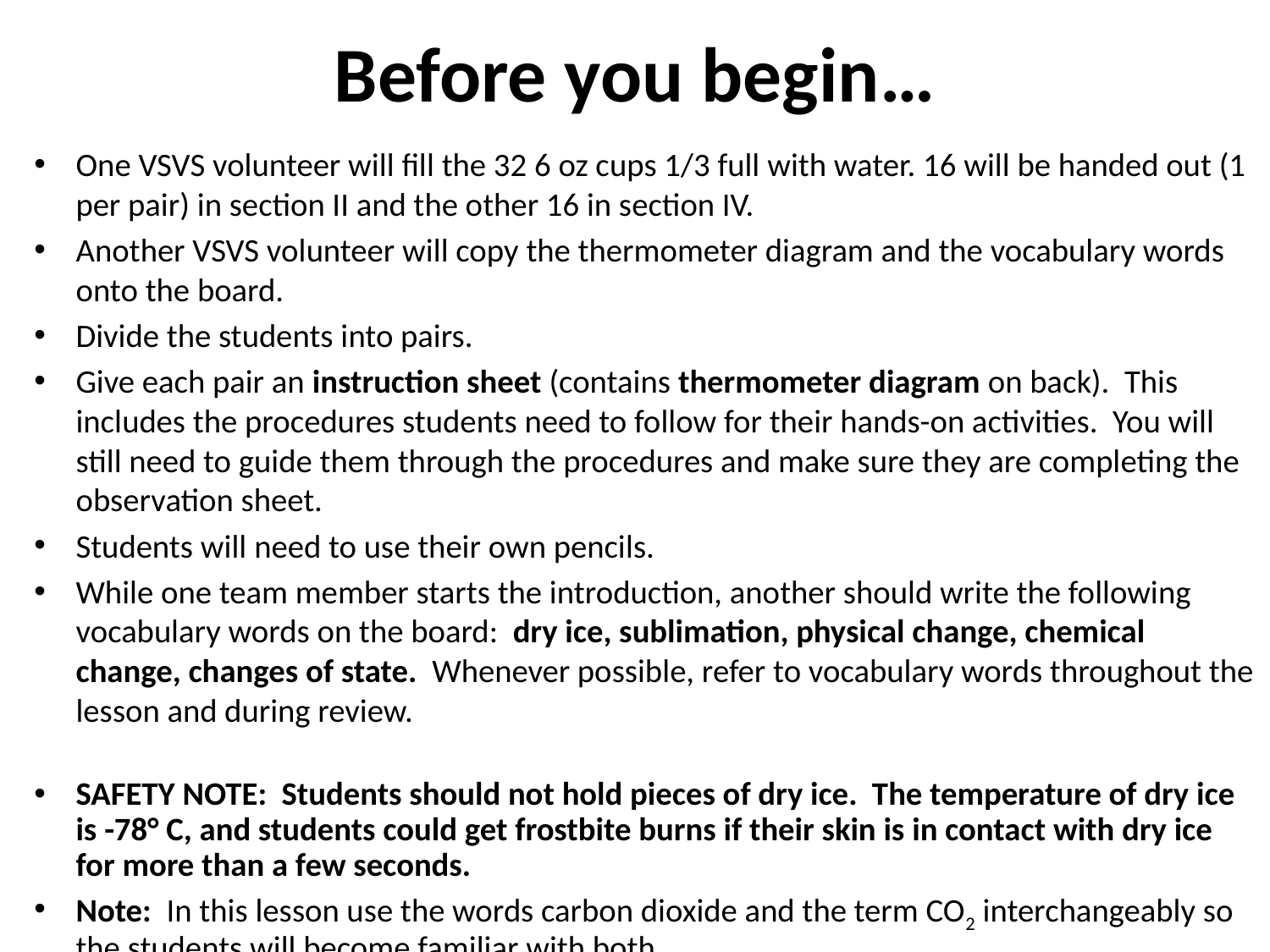

# Before you begin…
One VSVS volunteer will fill the 32 6 oz cups 1/3 full with water. 16 will be handed out (1 per pair) in section II and the other 16 in section IV.
Another VSVS volunteer will copy the thermometer diagram and the vocabulary words onto the board.
Divide the students into pairs.
Give each pair an instruction sheet (contains thermometer diagram on back).  This includes the procedures students need to follow for their hands-on activities.  You will still need to guide them through the procedures and make sure they are completing the observation sheet.
Students will need to use their own pencils.
While one team member starts the introduction, another should write the following vocabulary words on the board:  dry ice, sublimation, physical change, chemical change, changes of state.  Whenever possible, refer to vocabulary words throughout the lesson and during review.

SAFETY NOTE:  Students should not hold pieces of dry ice.  The temperature of dry ice is -78° C, and students could get frostbite burns if their skin is in contact with dry ice for more than a few seconds.
Note:  In this lesson use the words carbon dioxide and the term CO2 interchangeably so the students will become familiar with both.